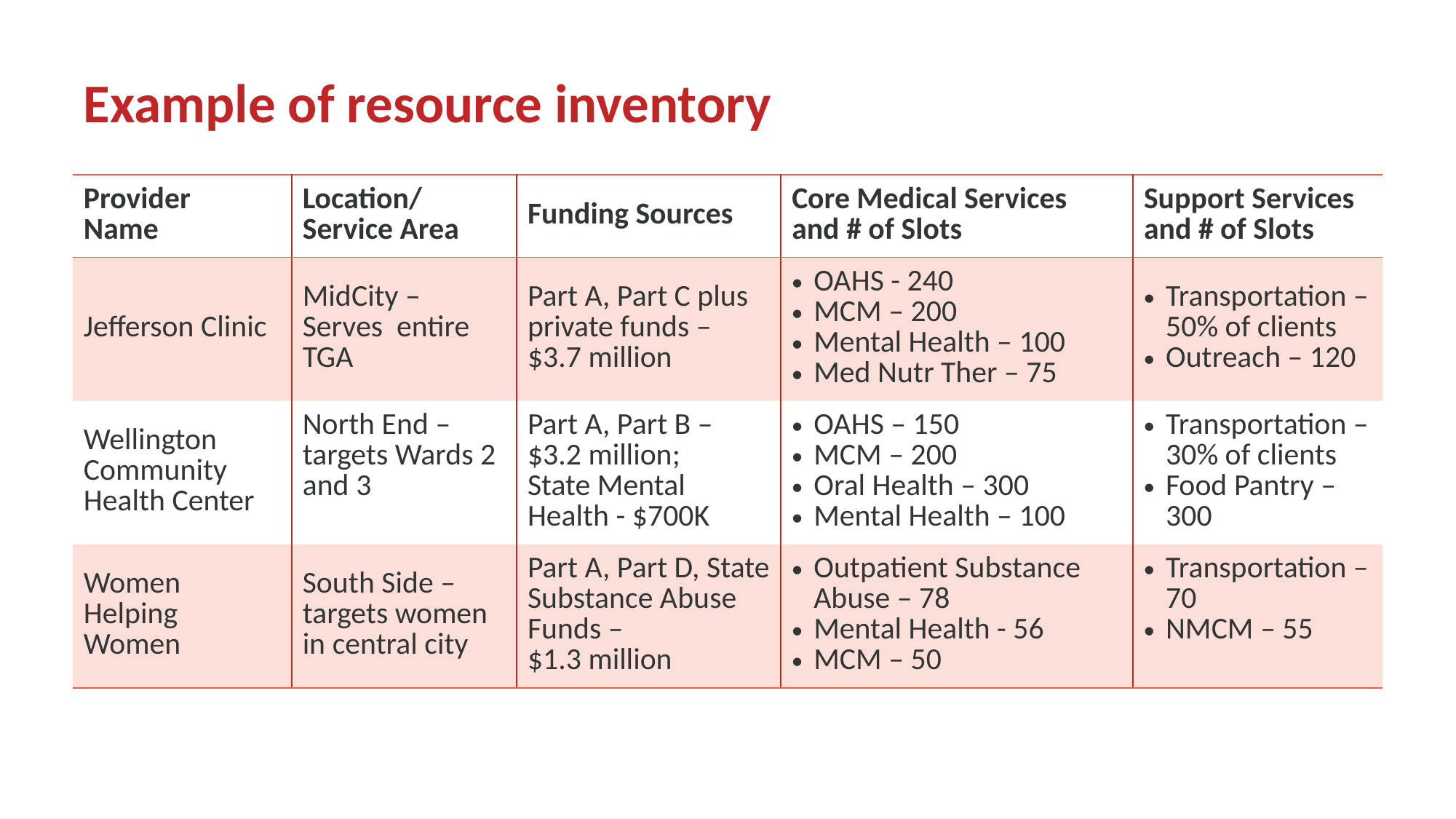

# Example of resource inventory
| Provider Name | Location/ Service Area | Funding Sources | Core Medical Services and # of Slots | Support Services and # of Slots |
| --- | --- | --- | --- | --- |
| Jefferson Clinic | MidCity – Serves entire TGA | Part A, Part C plus private funds – $3.7 million | OAHS - 240 MCM – 200 Mental Health – 100 Med Nutr Ther – 75 | Transportation – 50% of clients Outreach – 120 |
| Wellington Community Health Center | North End – targets Wards 2 and 3 | Part A, Part B – $3.2 million; State Mental Health - $700K | OAHS – 150 MCM – 200 Oral Health – 300 Mental Health – 100 | Transportation – 30% of clients Food Pantry – 300 |
| Women Helping Women | South Side – targets women in central city | Part A, Part D, State Substance Abuse Funds – $1.3 million | Outpatient Substance Abuse – 78 Mental Health - 56 MCM – 50 | Transportation – 70 NMCM – 55 |